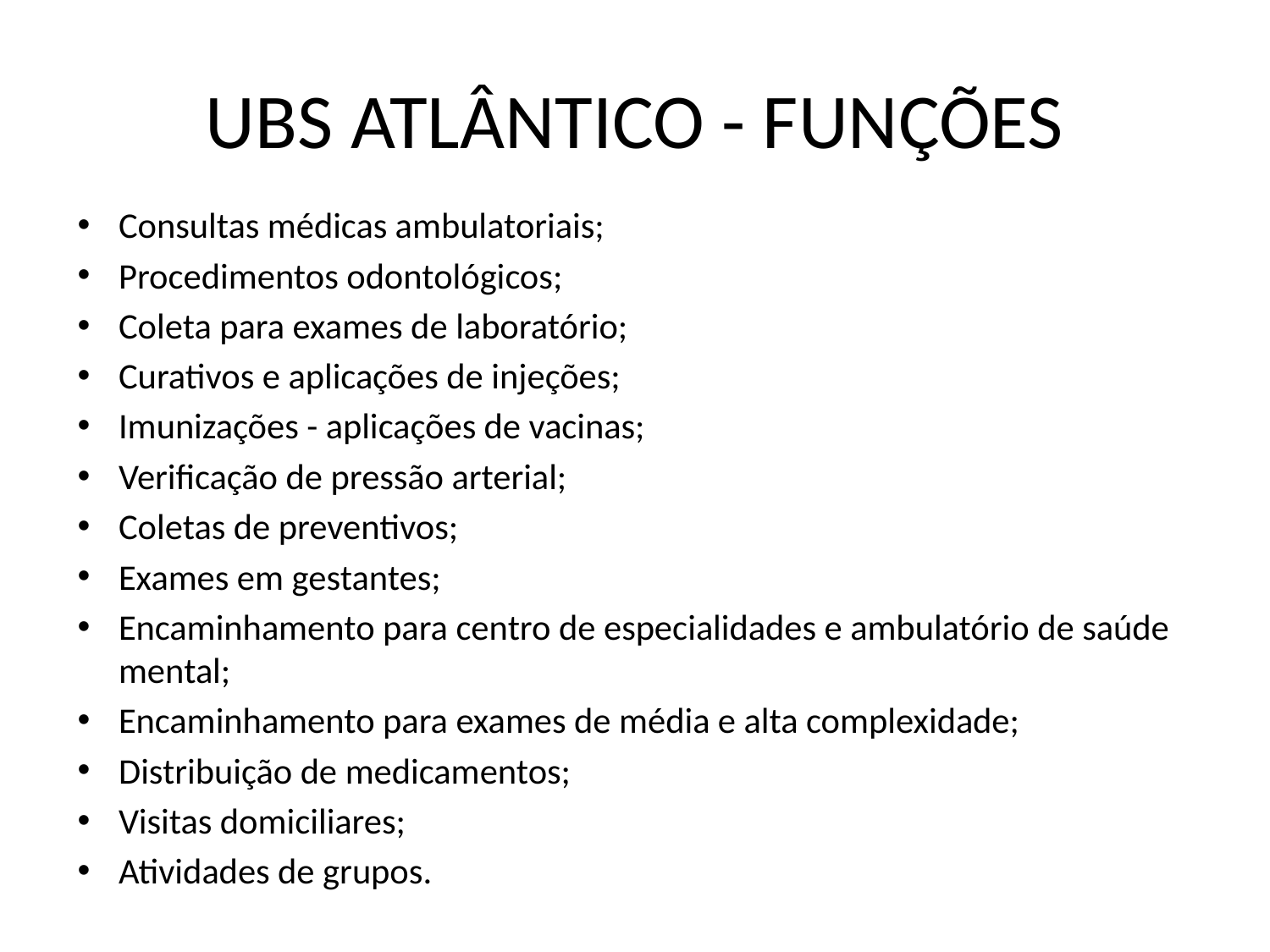

# UBS ATLÂNTICO - FUNÇÕES
Consultas médicas ambulatoriais;
Procedimentos odontológicos;
Coleta para exames de laboratório;
Curativos e aplicações de injeções;
Imunizações - aplicações de vacinas;
Verificação de pressão arterial;
Coletas de preventivos;
Exames em gestantes;
Encaminhamento para centro de especialidades e ambulatório de saúde mental;
Encaminhamento para exames de média e alta complexidade;
Distribuição de medicamentos;
Visitas domiciliares;
Atividades de grupos.